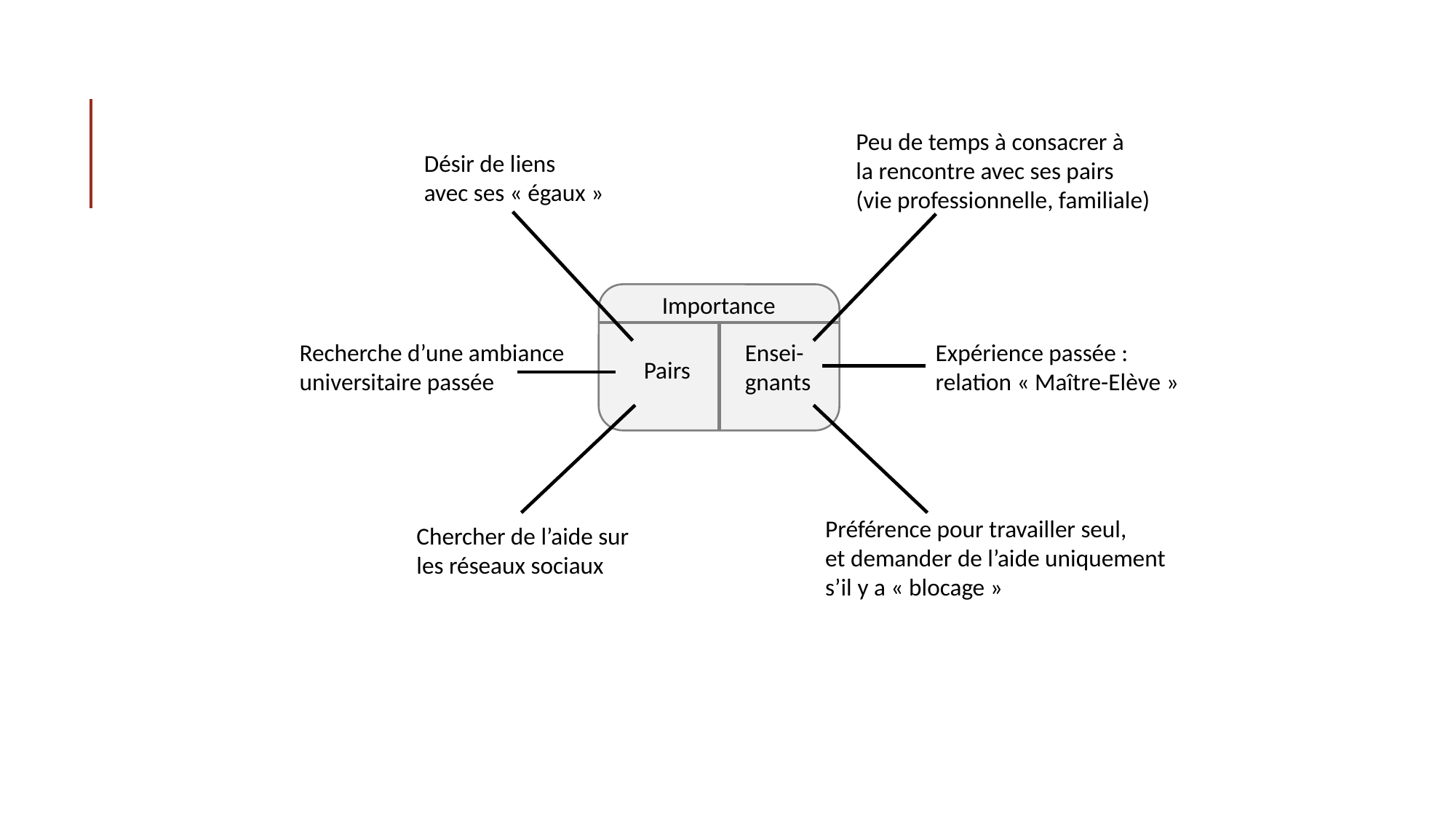

Peu de temps à consacrer à
la rencontre avec ses pairs
(vie professionnelle, familiale)
Désir de liens
avec ses « égaux »

Importance
Recherche d’une ambiance
universitaire passée
Ensei-
gnants
Expérience passée :
relation « Maître-Elève »
Pairs
Préférence pour travailler seul,
et demander de l’aide uniquement
s’il y a « blocage »
Chercher de l’aide sur
les réseaux sociaux